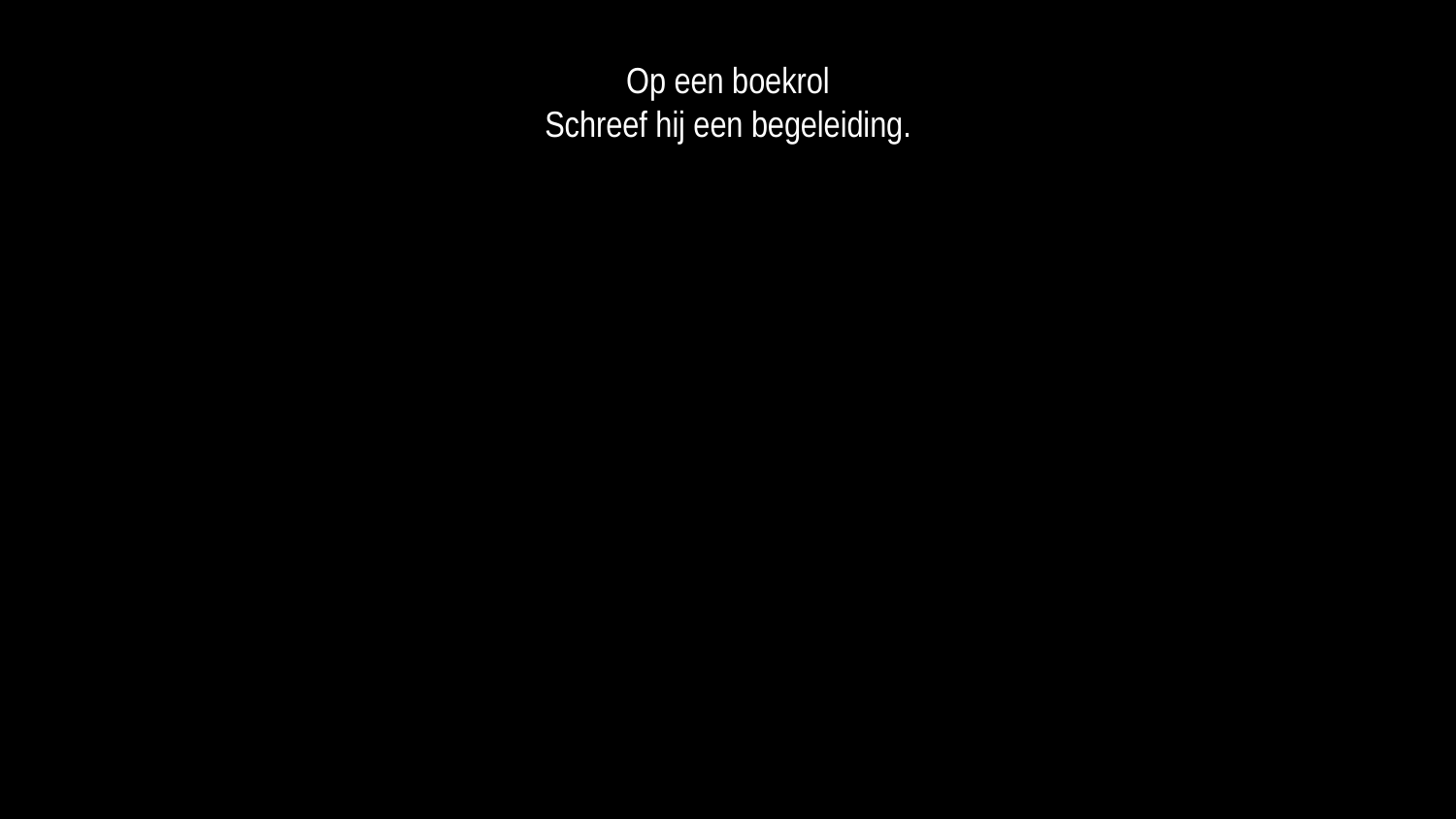

Op een boekrol
Schreef hij een begeleiding.